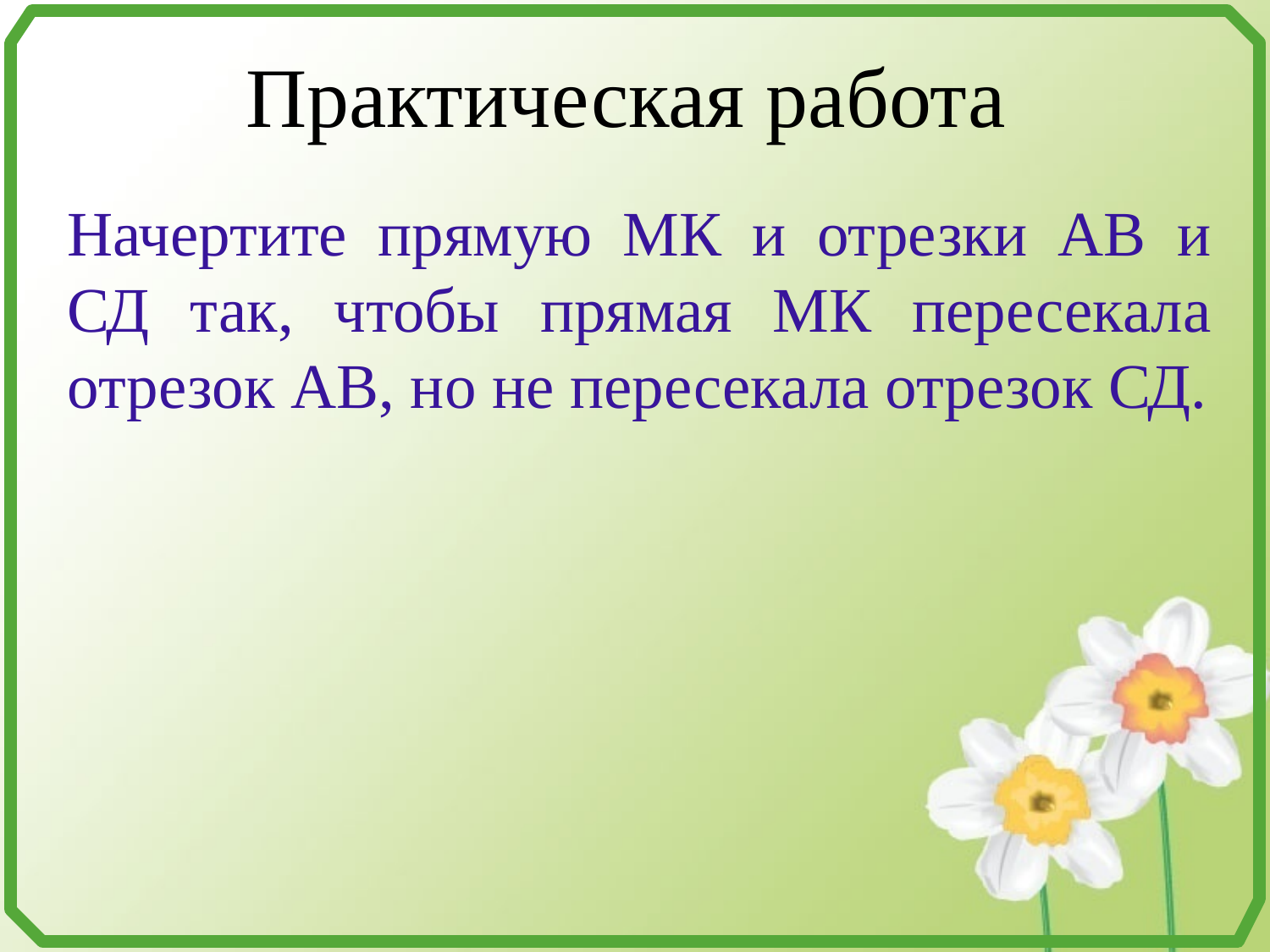

Практическая работа
Начертите прямую МК и отрезки АВ и СД так, чтобы прямая МК пересекала отрезок АВ, но не пересекала отрезок СД.